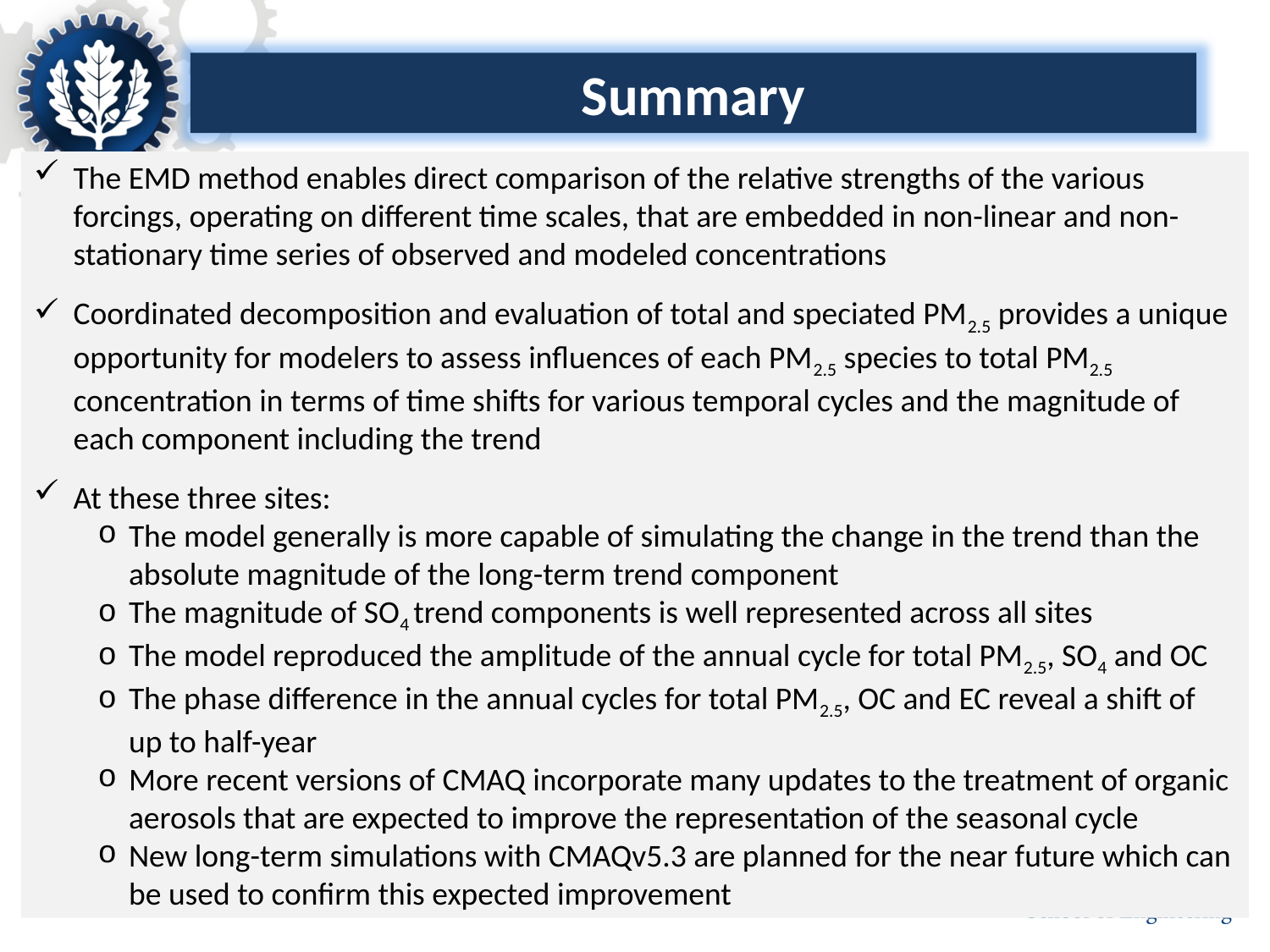

Summary
The EMD method enables direct comparison of the relative strengths of the various forcings, operating on different time scales, that are embedded in non-linear and non-stationary time series of observed and modeled concentrations
Coordinated decomposition and evaluation of total and speciated PM2.5 provides a unique opportunity for modelers to assess influences of each PM2.5 species to total PM2.5 concentration in terms of time shifts for various temporal cycles and the magnitude of each component including the trend
At these three sites:
The model generally is more capable of simulating the change in the trend than the absolute magnitude of the long-term trend component
The magnitude of SO4 trend components is well represented across all sites
The model reproduced the amplitude of the annual cycle for total PM2.5, SO4 and OC
The phase difference in the annual cycles for total PM2.5, OC and EC reveal a shift of up to half-year
More recent versions of CMAQ incorporate many updates to the treatment of organic aerosols that are expected to improve the representation of the seasonal cycle
New long-term simulations with CMAQv5.3 are planned for the near future which can be used to confirm this expected improvement